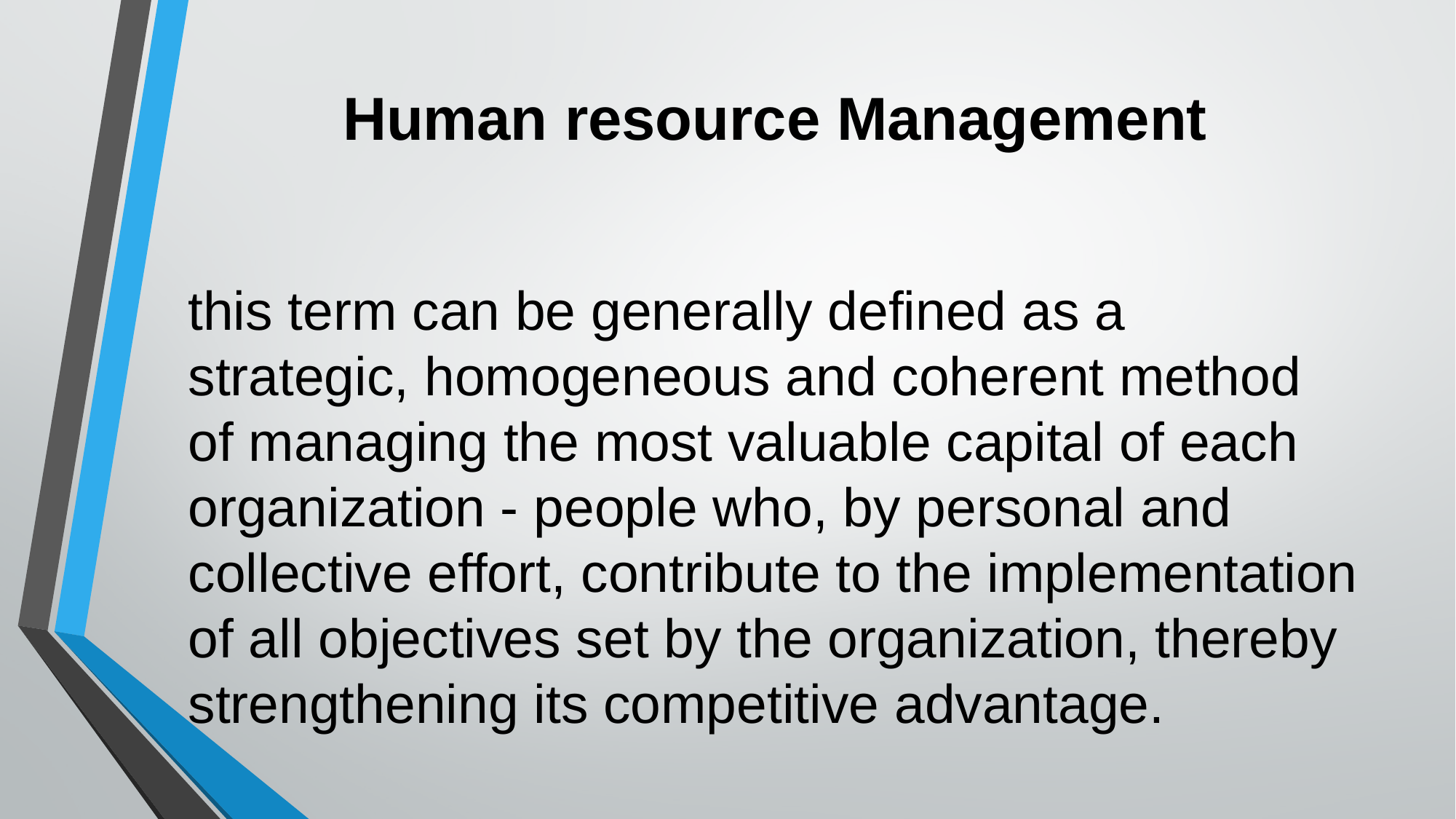

# Human resource Management
this term can be generally defined as a strategic, homogeneous and coherent method of managing the most valuable capital of each organization - people who, by personal and collective effort, contribute to the implementation of all objectives set by the organization, thereby strengthening its competitive advantage.